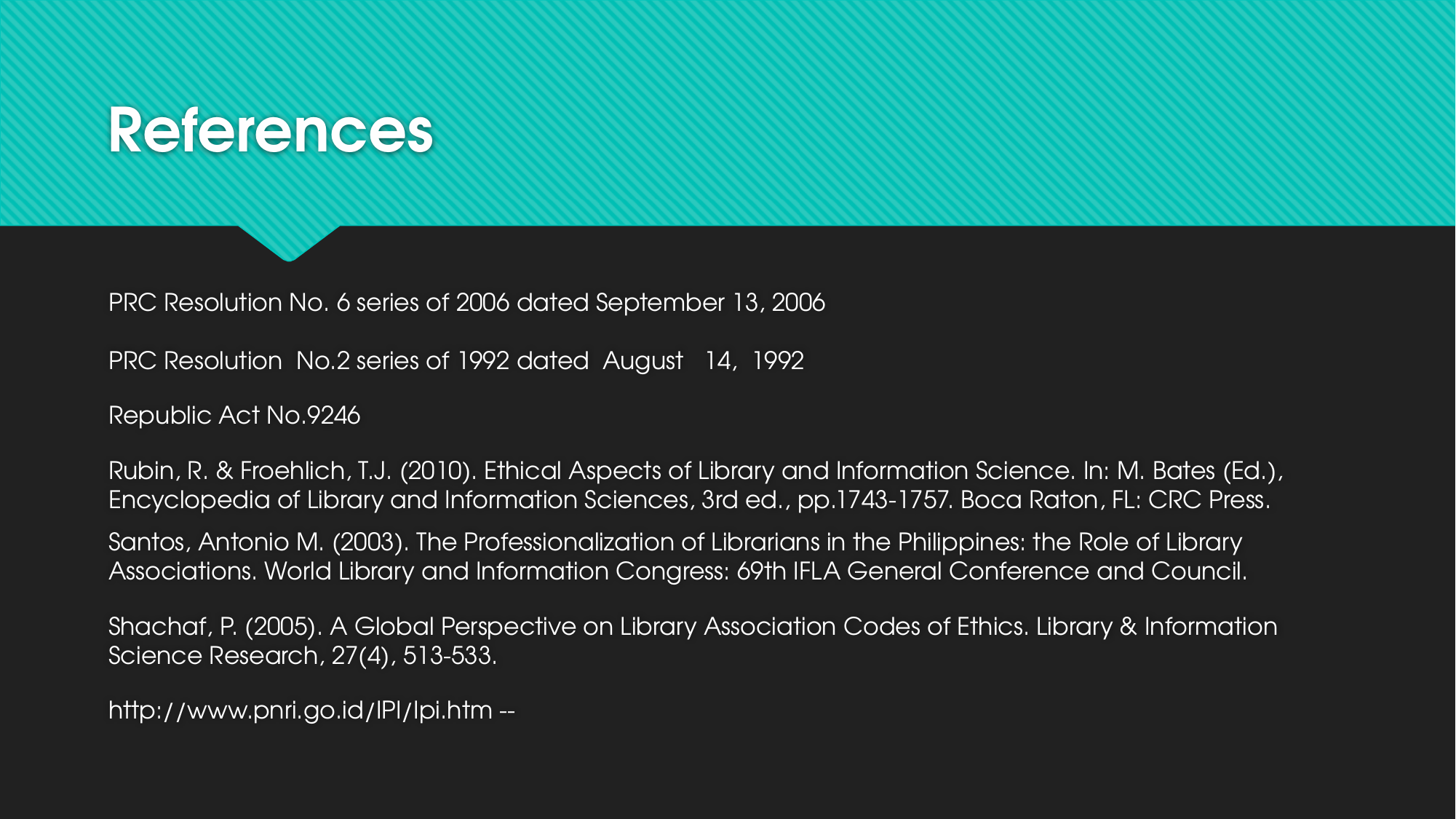

# References
PRC Resolution No. 6 series of 2006 dated September 13, 2006

PRC Resolution  No.2 series of 1992 dated  August   14,  1992

Republic Act No.9246

Rubin, R. & Froehlich, T.J. (2010). Ethical Aspects of Library and Information Science. In: M. Bates (Ed.), Encyclopedia of Library and Information Sciences, 3rd ed., pp.1743-1757. Boca Raton, FL: CRC Press.
Santos, Antonio M. (2003). The Professionalization of Librarians in the Philippines: the Role of Library Associations. World Library and Information Congress: 69th IFLA General Conference and Council.

Shachaf, P. (2005). A Global Perspective on Library Association Codes of Ethics. Library & Information Science Research, 27(4), 513-533.

http://www.pnri.go.id/IPI/Ipi.htm --